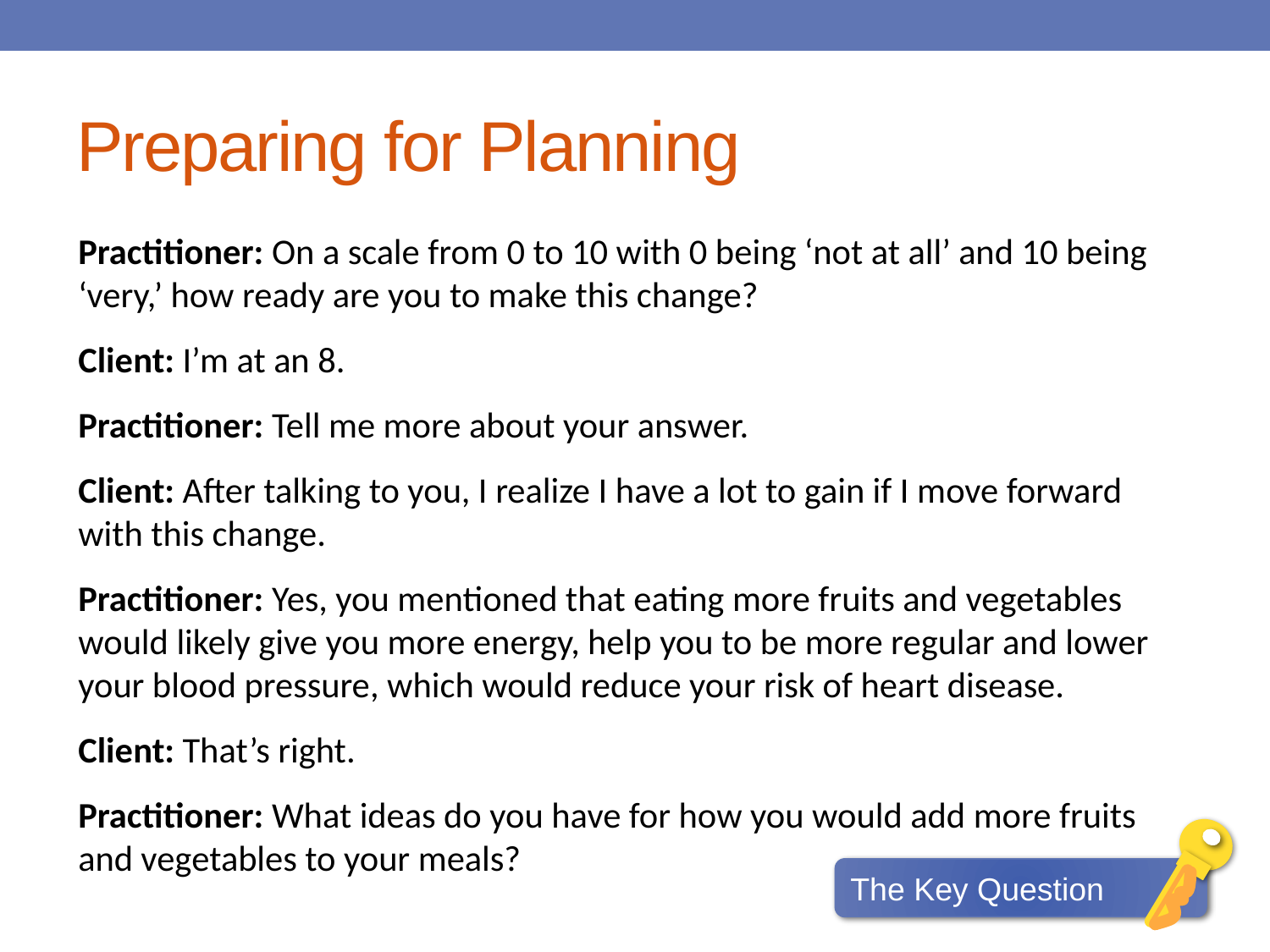

# Preparing for Planning
Practitioner: On a scale from 0 to 10 with 0 being ‘not at all’ and 10 being ‘very,’ how ready are you to make this change?
Client: I’m at an 8.
Practitioner: Tell me more about your answer.
Client: After talking to you, I realize I have a lot to gain if I move forward with this change.
Practitioner: Yes, you mentioned that eating more fruits and vegetables would likely give you more energy, help you to be more regular and lower your blood pressure, which would reduce your risk of heart disease.
Client: That’s right.
Practitioner: What ideas do you have for how you would add more fruits and vegetables to your meals?

The Key Question